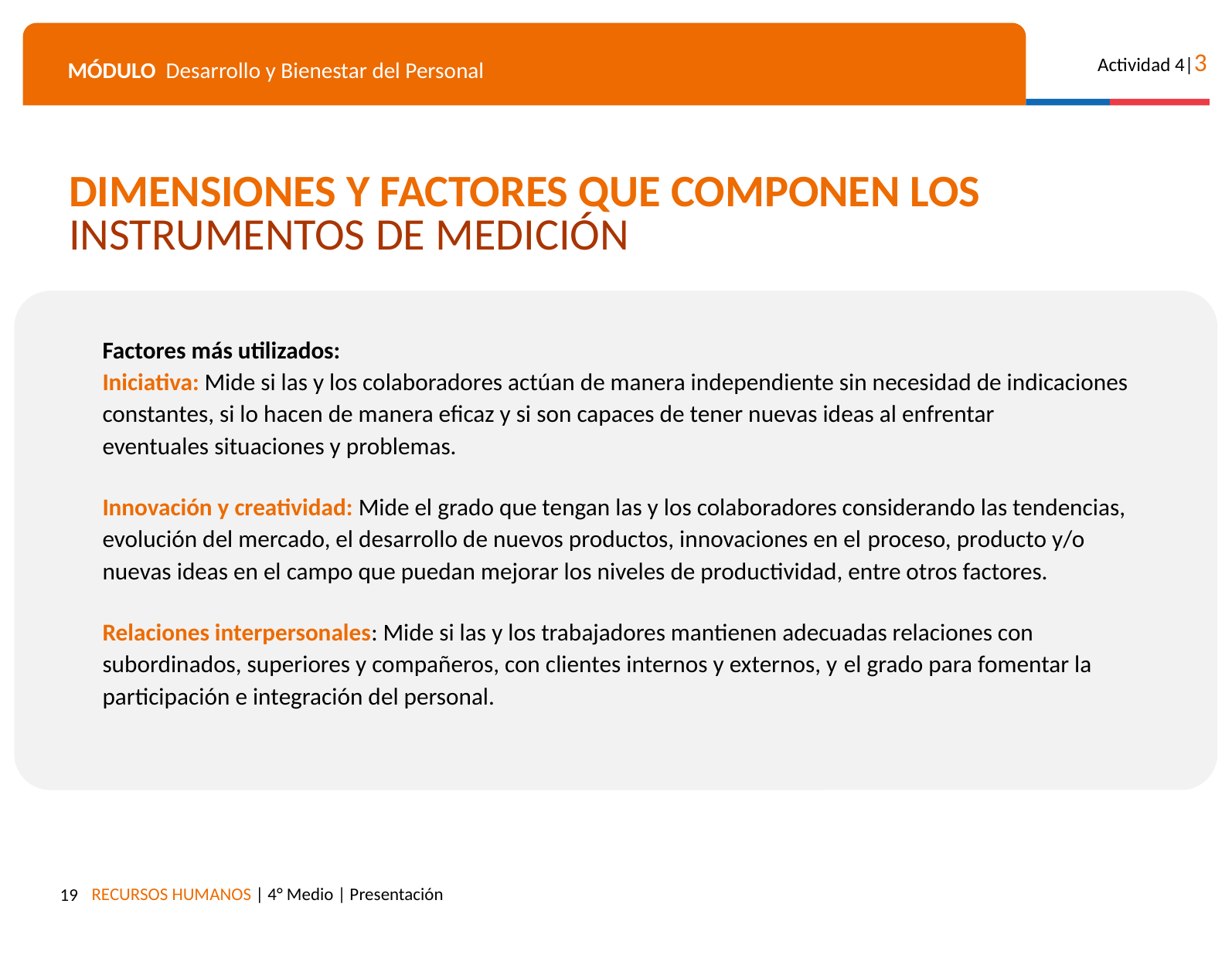

DIMENSIONES Y FACTORES QUE COMPONEN LOS
INSTRUMENTOS DE MEDICIÓN

Factores más utilizados:
Iniciativa: Mide si las y los colaboradores actúan de manera independiente sin necesidad de indicaciones constantes, si lo hacen de manera eficaz y si son capaces de tener nuevas ideas al enfrentar eventuales situaciones y problemas.

Innovación y creatividad: Mide el grado que tengan las y los colaboradores considerando las tendencias, evolución del mercado, el desarrollo de nuevos productos, innovaciones en el proceso, producto y/o nuevas ideas en el campo que puedan mejorar los niveles de productividad, entre otros factores.

Relaciones interpersonales: Mide si las y los trabajadores mantienen adecuadas relaciones con subordinados, superiores y compañeros, con clientes internos y externos, y el grado para fomentar la participación e integración del personal.
19